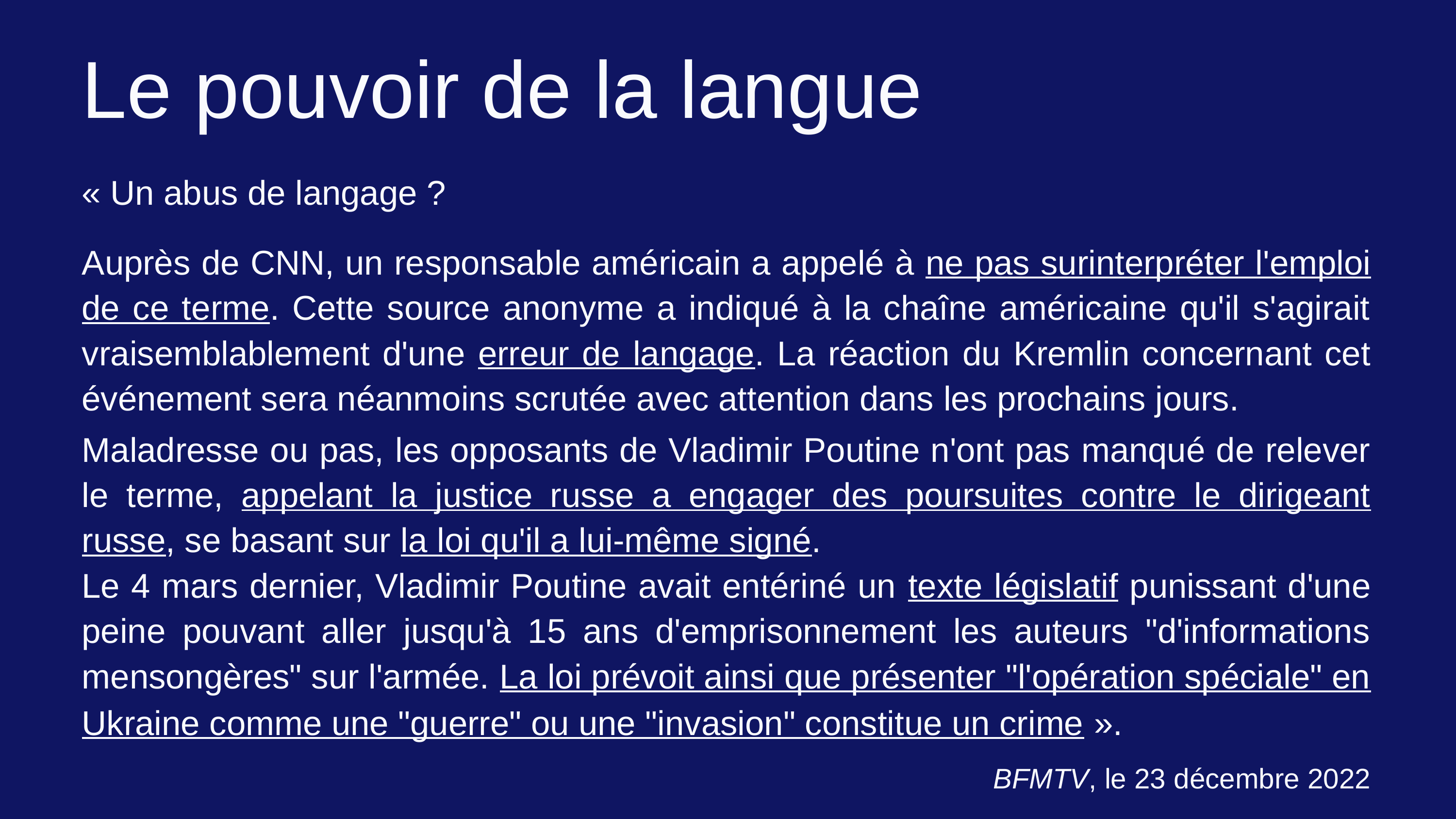

Le pouvoir de la langue
« Un abus de langage ?
Auprès de CNN, un responsable américain a appelé à ne pas surinterpréter l'emploi de ce terme. Cette source anonyme a indiqué à la chaîne américaine qu'il s'agirait vraisemblablement d'une erreur de langage. La réaction du Kremlin concernant cet événement sera néanmoins scrutée avec attention dans les prochains jours.
Maladresse ou pas, les opposants de Vladimir Poutine n'ont pas manqué de relever le terme, appelant la justice russe a engager des poursuites contre le dirigeant russe, se basant sur la loi qu'il a lui-même signé.
Le 4 mars dernier, Vladimir Poutine avait entériné un texte législatif punissant d'une peine pouvant aller jusqu'à 15 ans d'emprisonnement les auteurs "d'informations mensongères" sur l'armée. La loi prévoit ainsi que présenter "l'opération spéciale" en Ukraine comme une "guerre" ou une "invasion" constitue un crime ».
BFMTV, le 23 décembre 2022